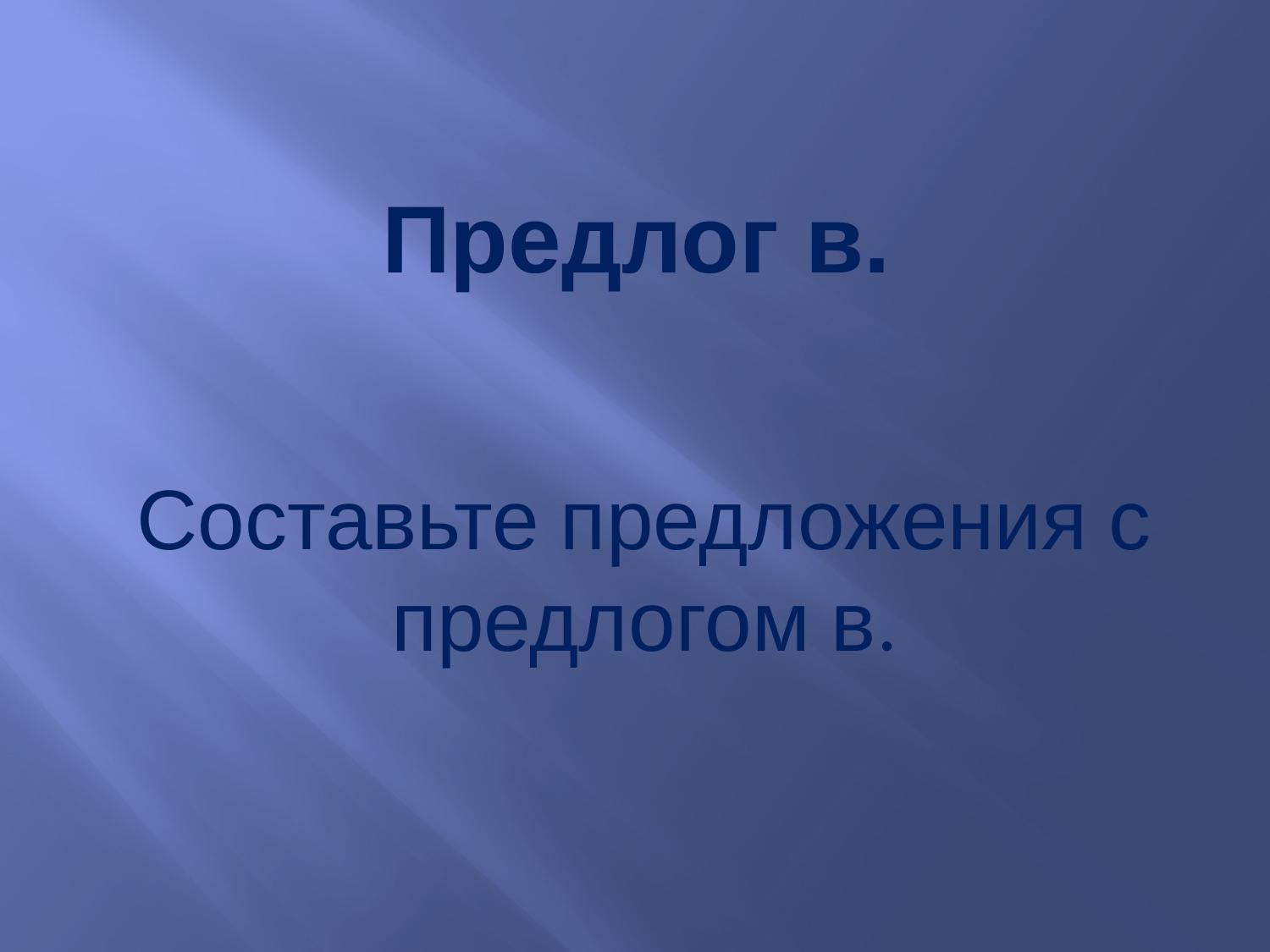

# Предлог в.

Составьте предложения с предлогом в.